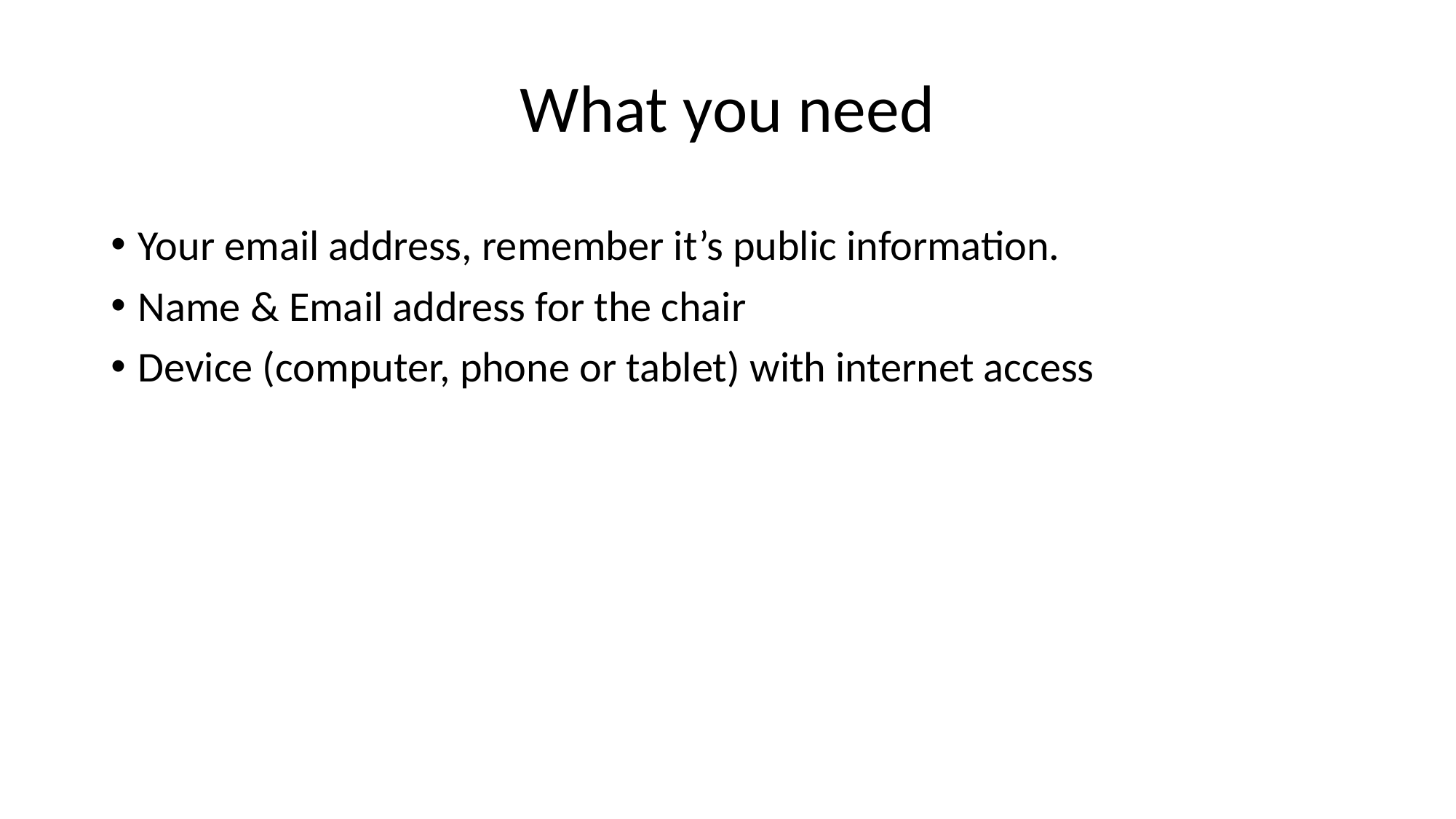

# What you need
Your email address, remember it’s public information.
Name & Email address for the chair
Device (computer, phone or tablet) with internet access